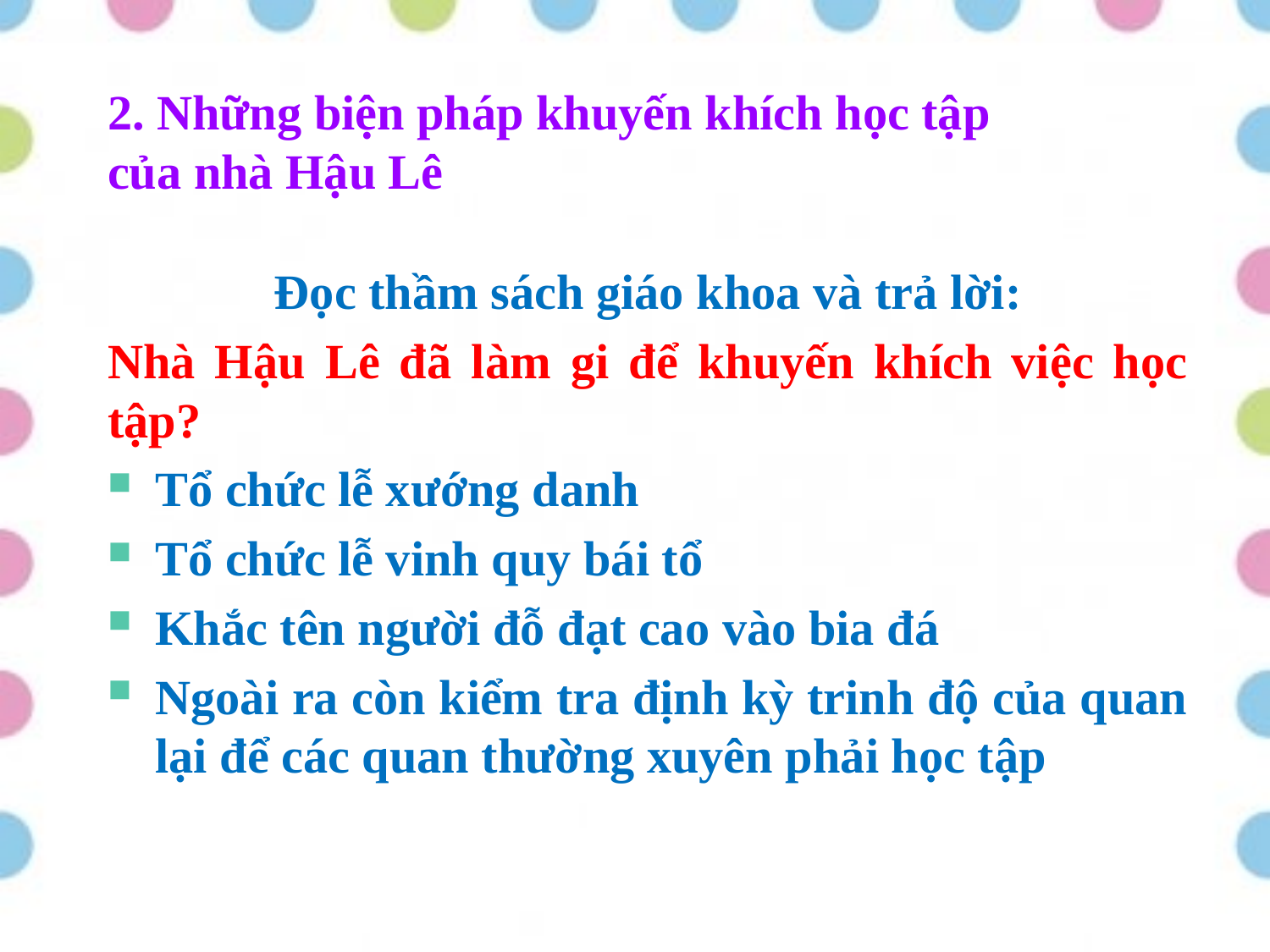

2. Những biện pháp khuyến khích học tập
của nhà Hậu Lê

Đọc thầm sách giáo khoa và trả lời:
Nhà Hậu Lê đã làm gi để khuyến khích việc học tập?
Tổ chức lễ xướng danh
Tổ chức lễ vinh quy bái tổ
Khắc tên người đỗ đạt cao vào bia đá
Ngoài ra còn kiểm tra định kỳ trinh độ của quan lại để các quan thường xuyên phải học tập